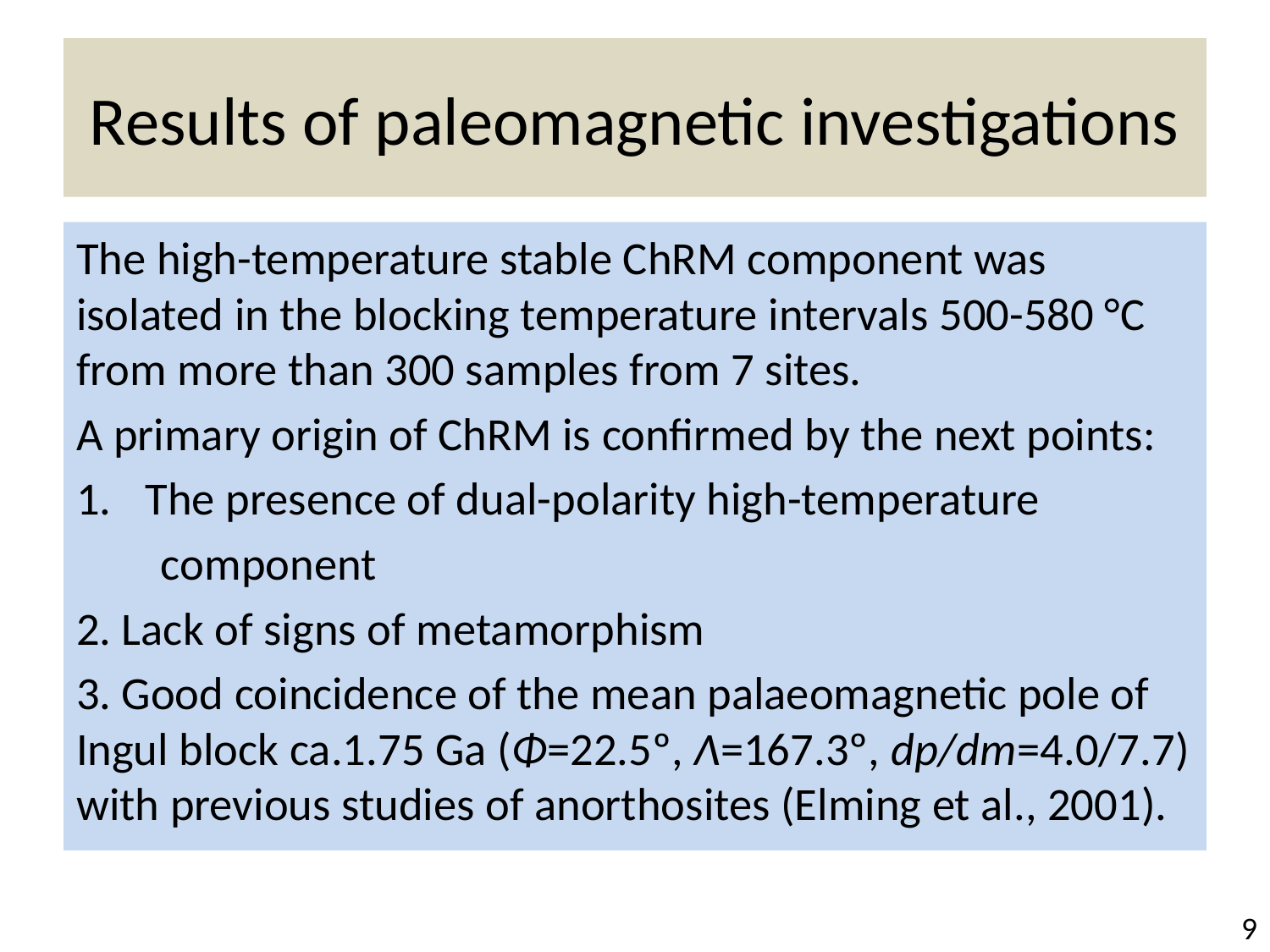

# Results of paleomagnetic investigations
The high-temperature stable ChRM component was isolated in the blocking temperature intervals 500-580 °C from more than 300 samples from 7 sites.
A primary origin of ChRM is confirmed by the next points:
The presence of dual-polarity high-temperature
        component
2. Lack of signs of metamorphism
3. Good coincidence of the mean palaeomagnetic pole of Ingul block ca.1.75 Ga (Φ=22.5º, Λ=167.3º, dp/dm=4.0/7.7) with previous studies of anorthosites (Elming et al., 2001).

9